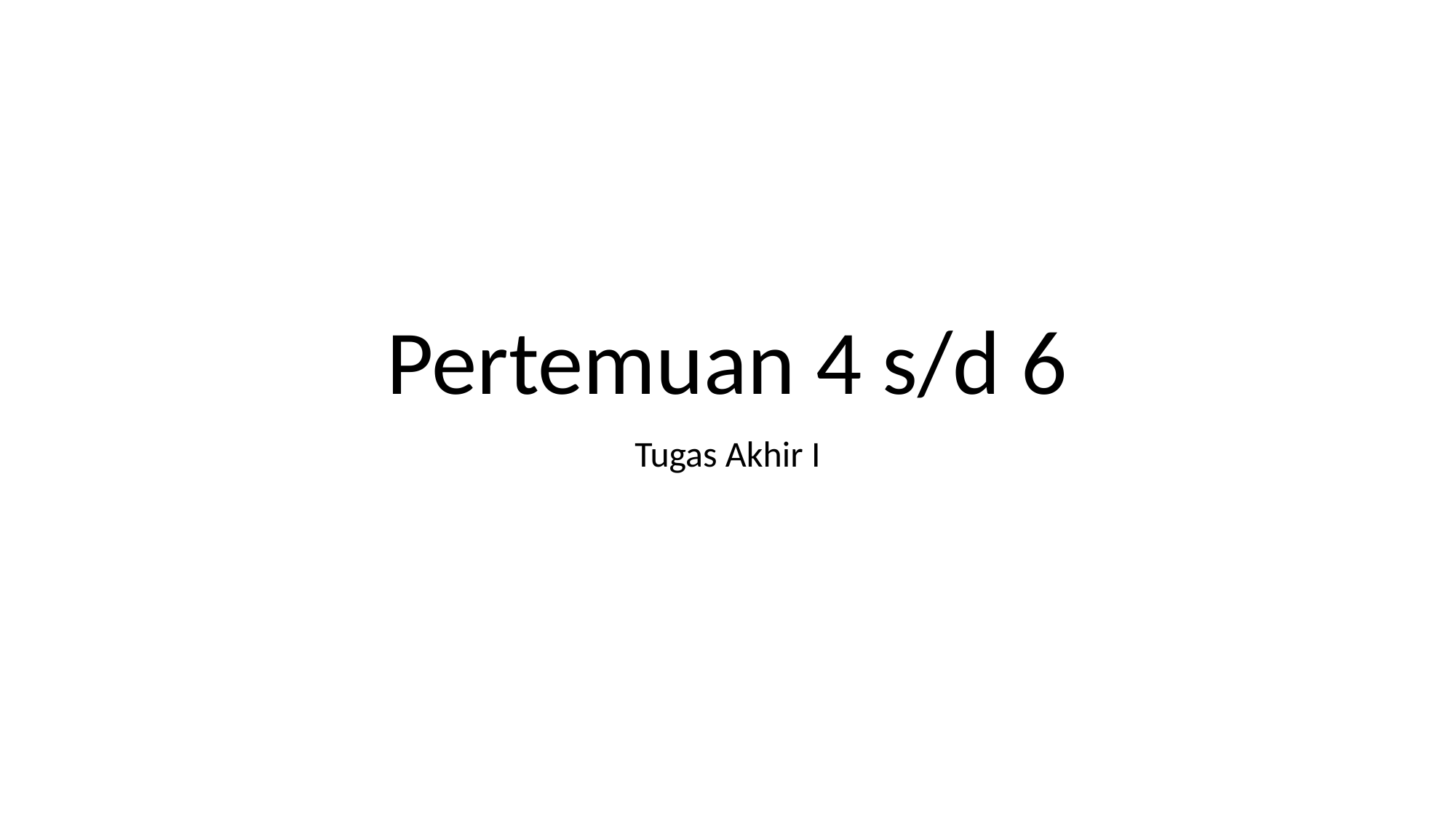

# Pertemuan 4 s/d 6
Tugas Akhir I